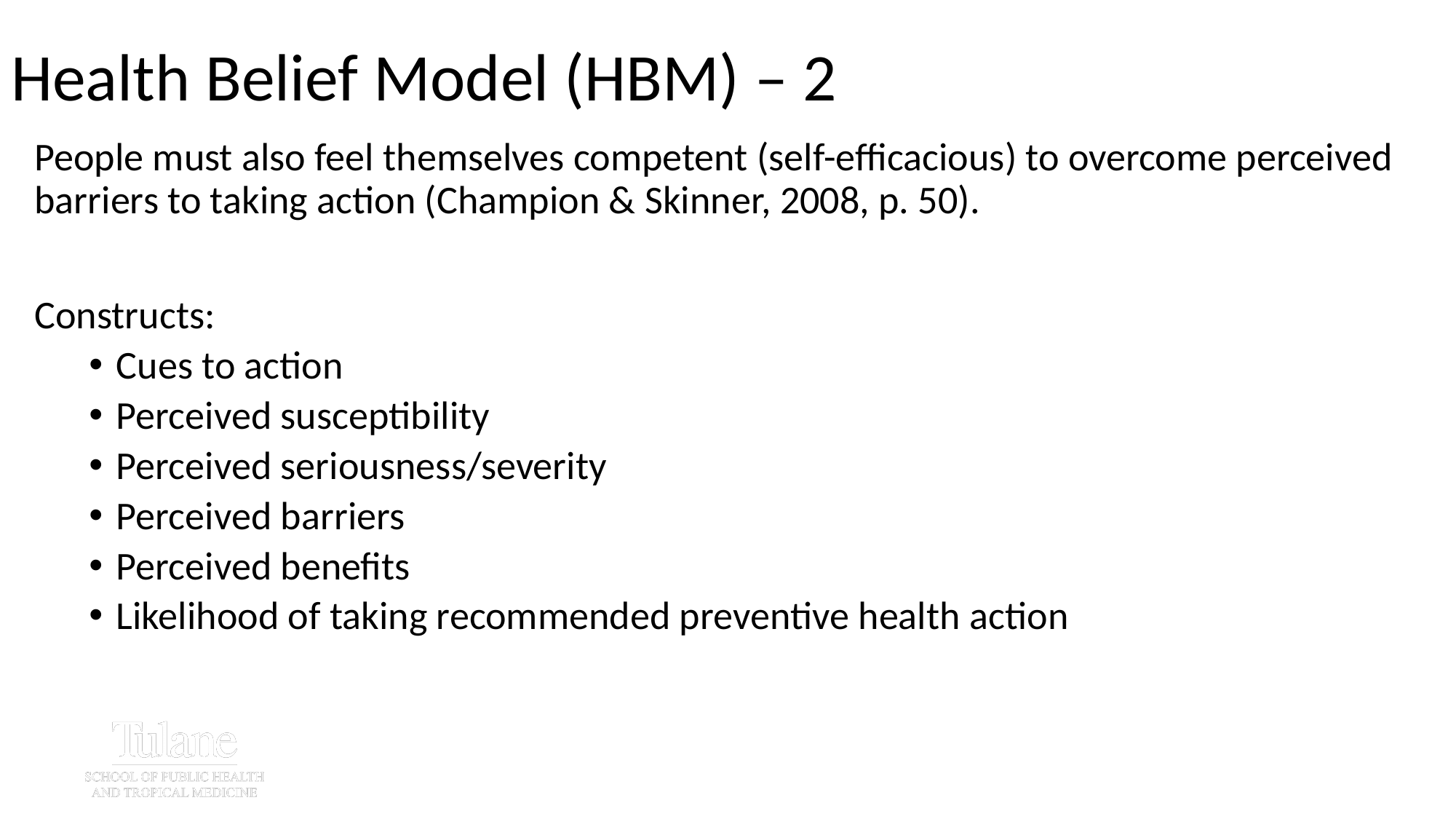

# Health Belief Model (HBM) – 2
People must also feel themselves competent (self-efficacious) to overcome perceived barriers to taking action (Champion & Skinner, 2008, p. 50).

Constructs:
Cues to action
Perceived susceptibility
Perceived seriousness/severity
Perceived barriers
Perceived benefits
Likelihood of taking recommended preventive health action